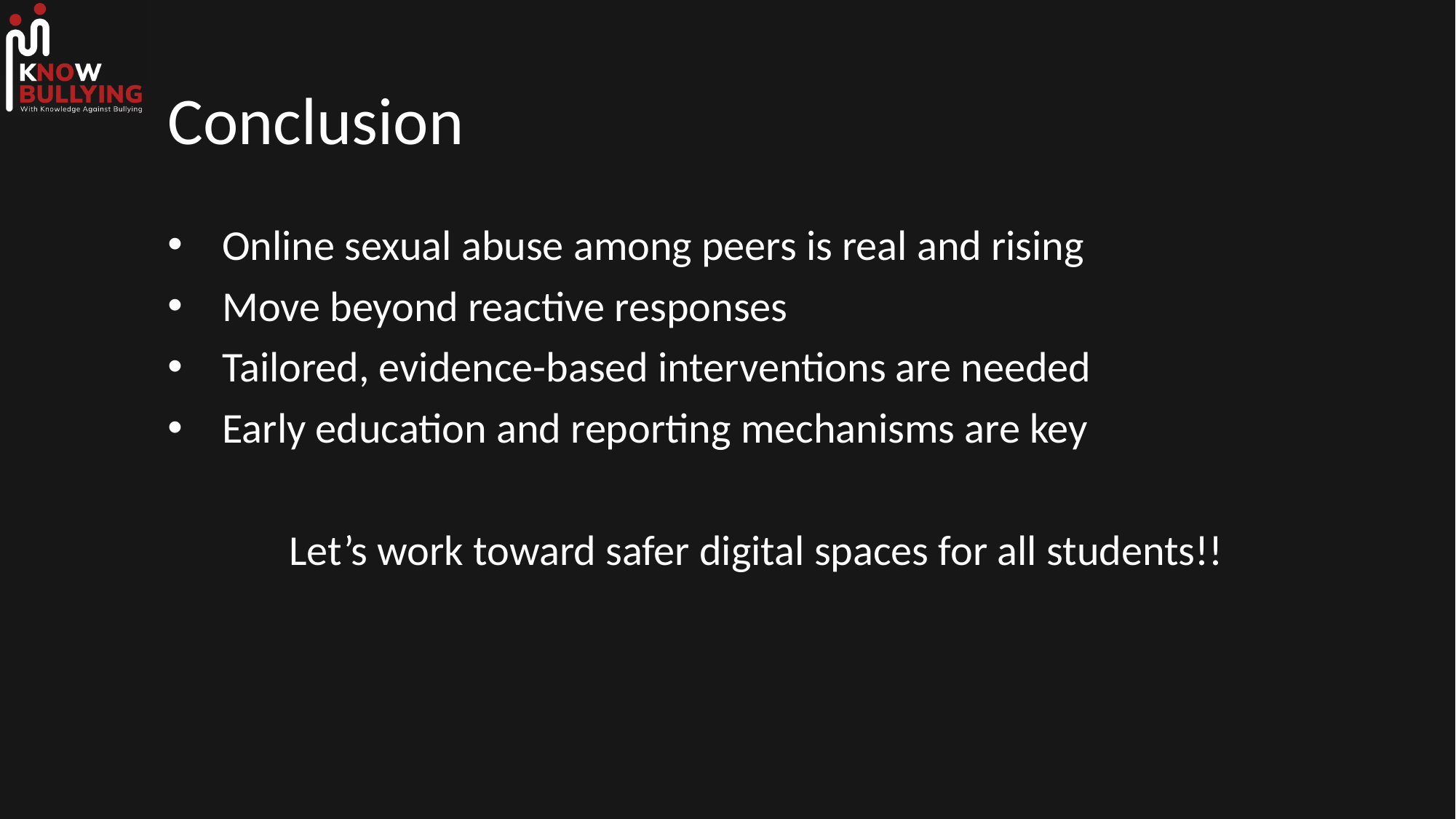

# Conclusion
Online sexual abuse among peers is real and rising
Move beyond reactive responses
Tailored, evidence-based interventions are needed
Early education and reporting mechanisms are key

Let’s work toward safer digital spaces for all students!!